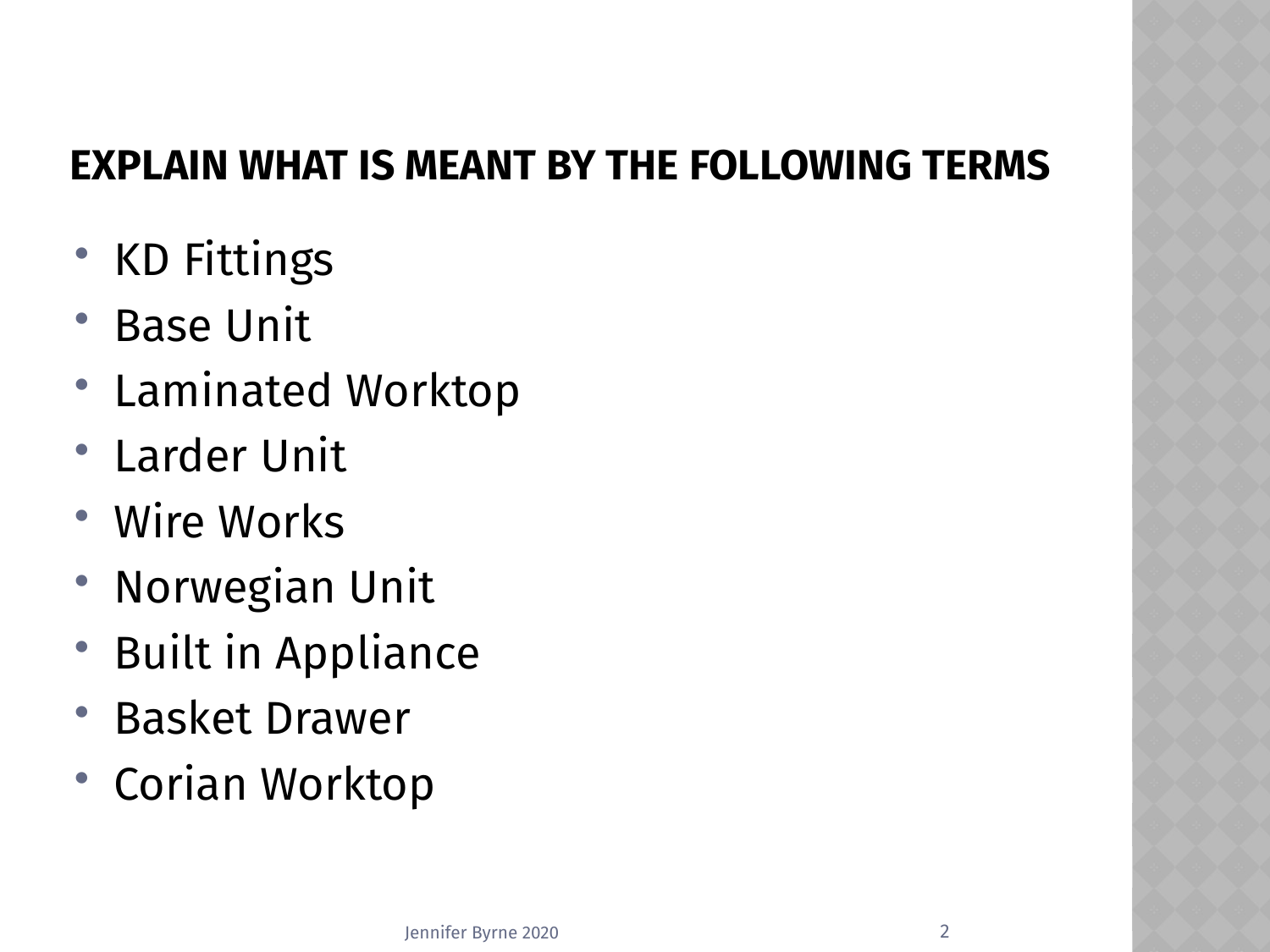

# Explain what is meant by the following terms
KD Fittings
Base Unit
Laminated Worktop
Larder Unit
Wire Works
Norwegian Unit
Built in Appliance
Basket Drawer
Corian Worktop

2
Jennifer Byrne 2020